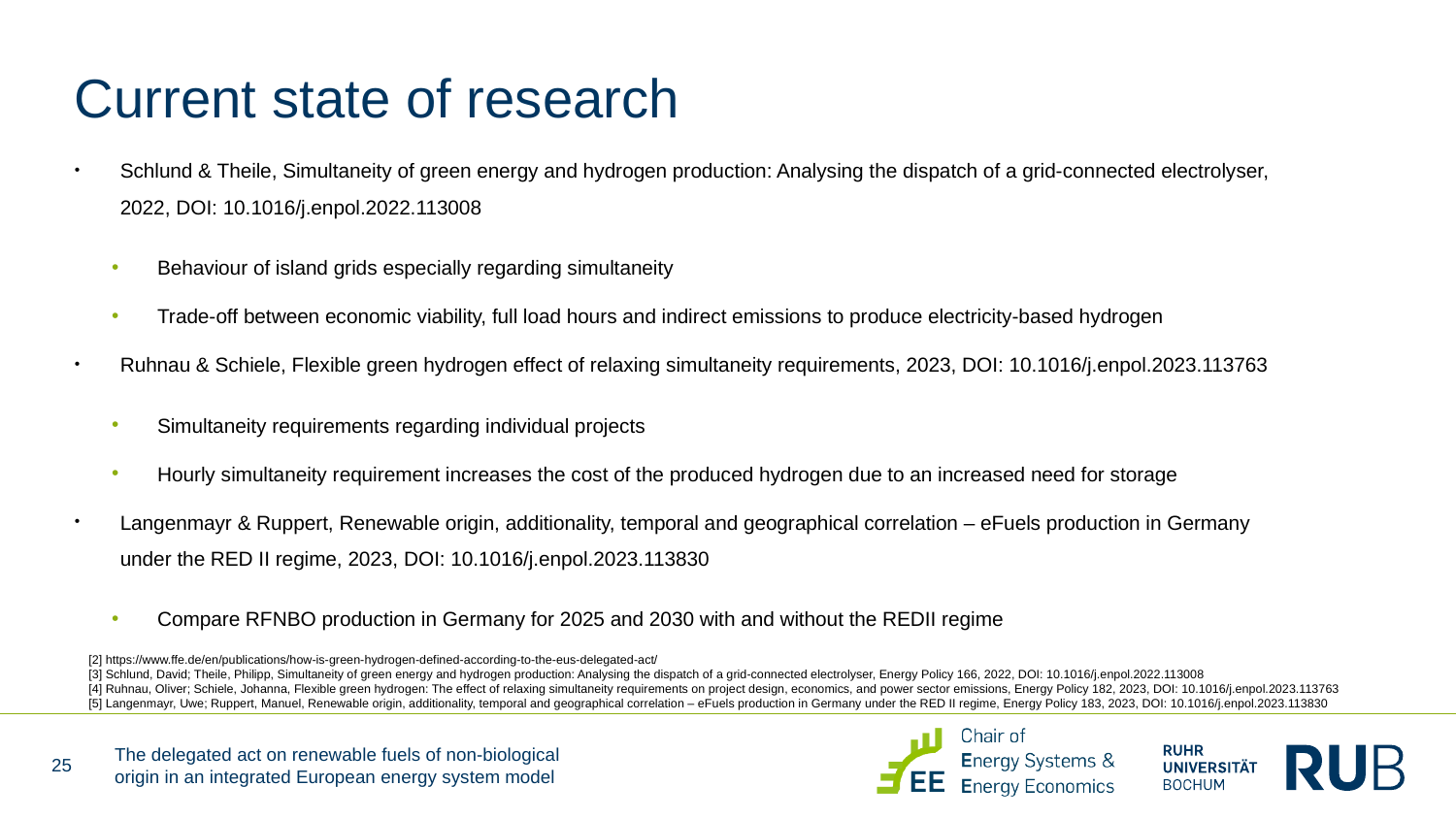

# Current state of research
Schlund & Theile, Simultaneity of green energy and hydrogen production: Analysing the dispatch of a grid-connected electrolyser, 2022, DOI: 10.1016/j.enpol.2022.113008
Behaviour of island grids especially regarding simultaneity
Trade-off between economic viability, full load hours and indirect emissions to produce electricity-based hydrogen
Ruhnau & Schiele, Flexible green hydrogen effect of relaxing simultaneity requirements, 2023, DOI: 10.1016/j.enpol.2023.113763
Simultaneity requirements regarding individual projects
Hourly simultaneity requirement increases the cost of the produced hydrogen due to an increased need for storage
Langenmayr & Ruppert, Renewable origin, additionality, temporal and geographical correlation – eFuels production in Germany under the RED II regime, 2023, DOI: 10.1016/j.enpol.2023.113830
Compare RFNBO production in Germany for 2025 and 2030 with and without the REDII regime

[2] https://www.ffe.de/en/publications/how-is-green-hydrogen-defined-according-to-the-eus-delegated-act/
[3] Schlund, David; Theile, Philipp, Simultaneity of green energy and hydrogen production: Analysing the dispatch of a grid-connected electrolyser, Energy Policy 166, 2022, DOI: 10.1016/j.enpol.2022.113008
[4] Ruhnau, Oliver; Schiele, Johanna, Flexible green hydrogen: The effect of relaxing simultaneity requirements on project design, economics, and power sector emissions, Energy Policy 182, 2023, DOI: 10.1016/j.enpol.2023.113763
[5] Langenmayr, Uwe; Ruppert, Manuel, Renewable origin, additionality, temporal and geographical correlation – eFuels production in Germany under the RED II regime, Energy Policy 183, 2023, DOI: 10.1016/j.enpol.2023.113830
The delegated act on renewable fuels of non-biological origin in an integrated European energy system model
25